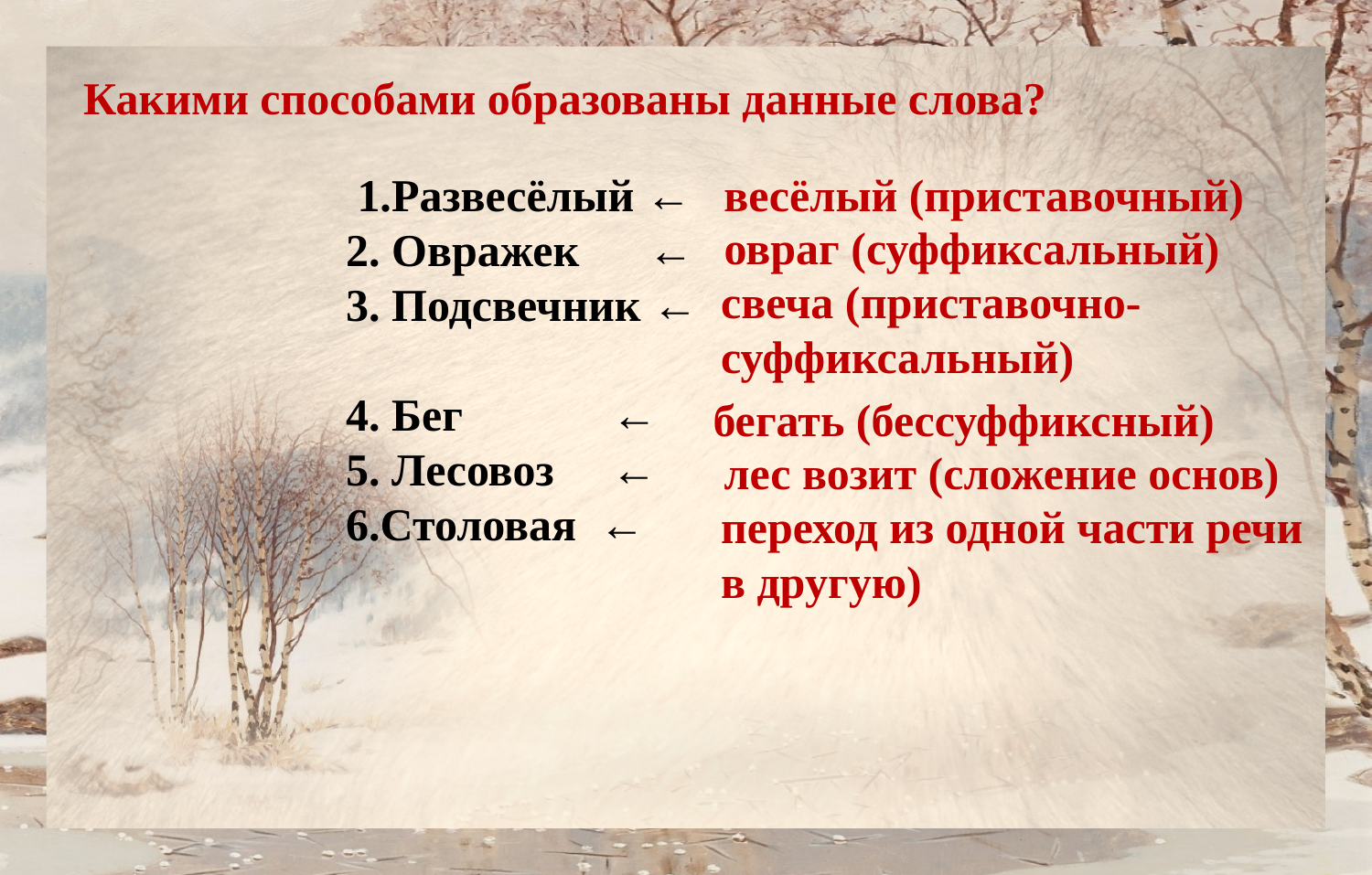

Какими способами образованы данные слова?
 1.Развесёлый ←
2. Овражек      ←
3. Подсвечник ←

4. Бег             ←
5. Лесовоз     ←
6.Столовая  ←

весёлый (приставочный)
овраг (суффиксальный)
свеча (приставочно-
суффиксальный)
бегать (бессуффиксный)
лес возит (сложение основ)
переход из одной части речи в другую)